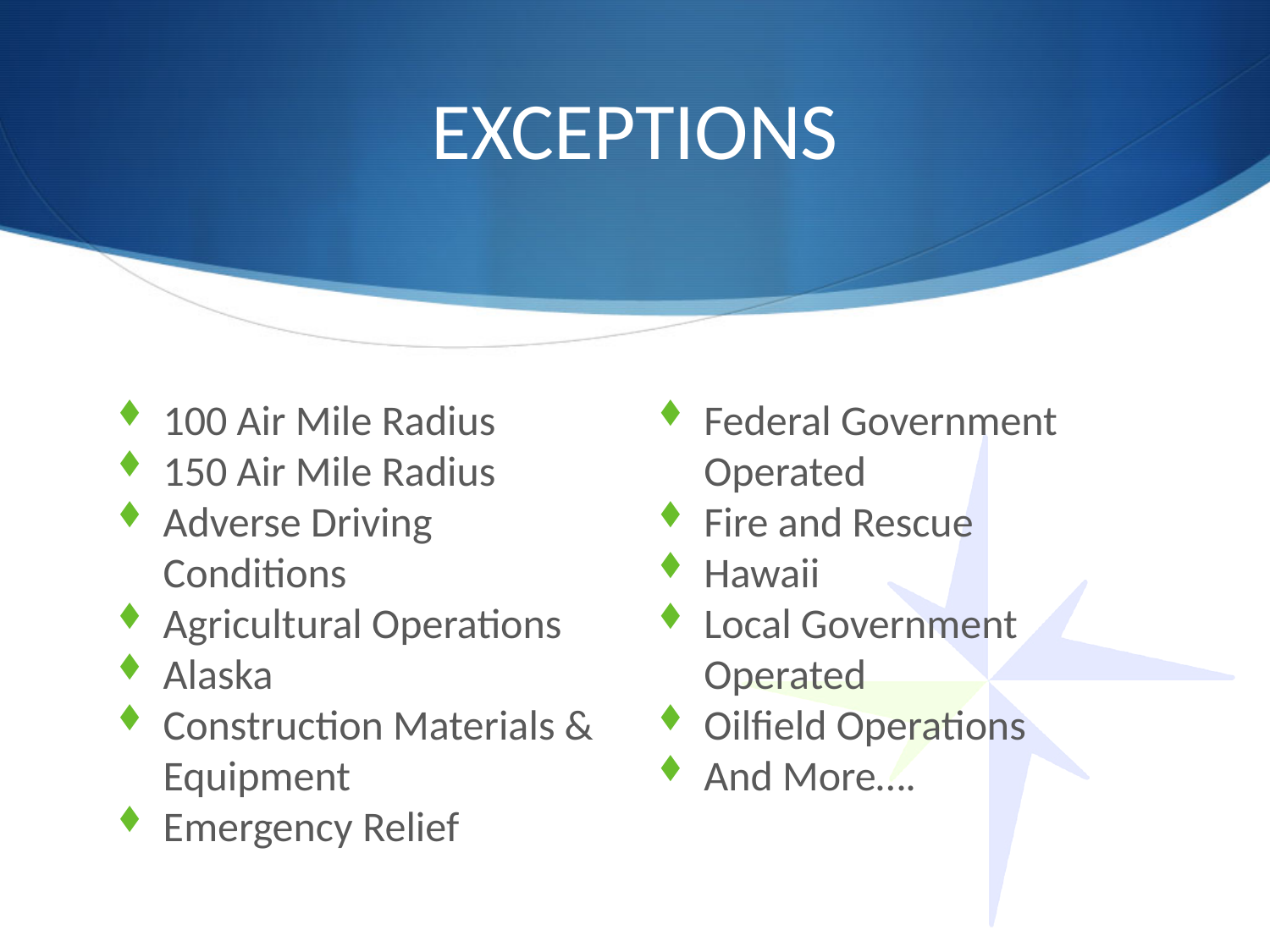

# EXCEPTIONS
100 Air Mile Radius
150 Air Mile Radius
Adverse Driving Conditions
Agricultural Operations
Alaska
Construction Materials & Equipment
Emergency Relief
Federal Government Operated
Fire and Rescue
Hawaii
Local Government Operated
Oilfield Operations
And More….